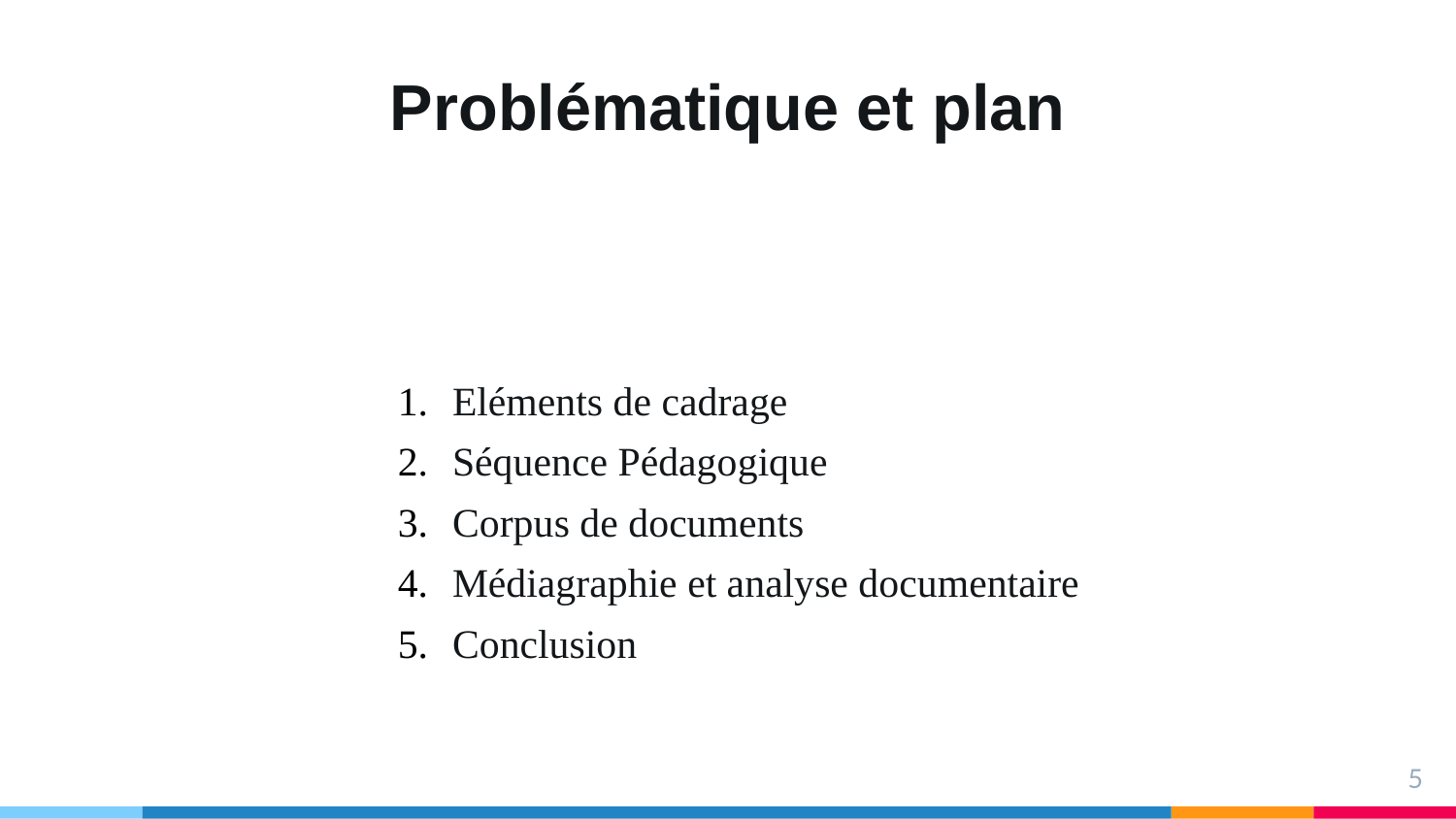

# Problématique et plan

Eléments de cadrage
Séquence Pédagogique
Corpus de documents
Médiagraphie et analyse documentaire
Conclusion

5